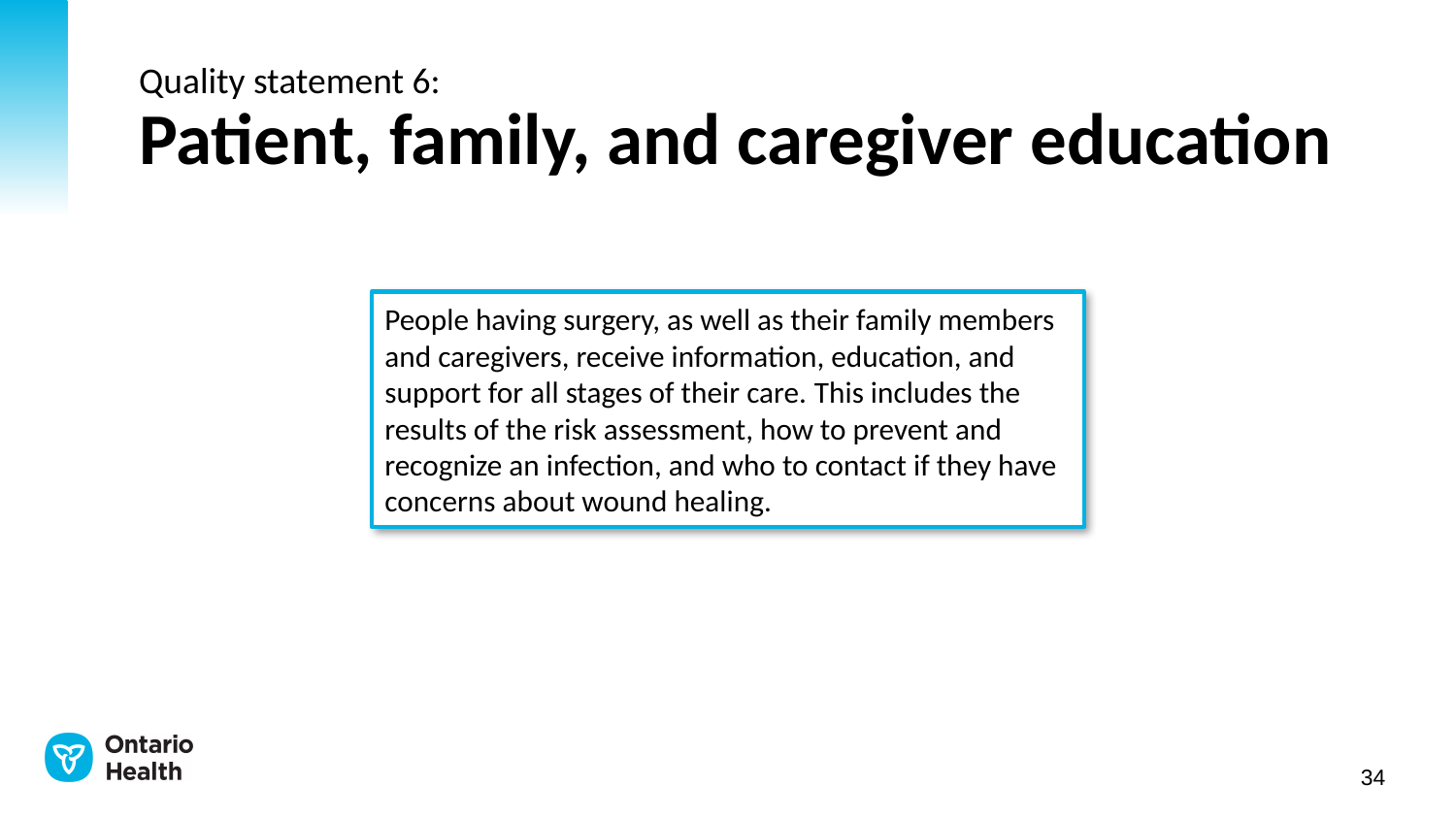

# Quality statement 6: Patient, family, and caregiver education
People having surgery, as well as their family members and caregivers, receive information, education, and support for all stages of their care. This includes the results of the risk assessment, how to prevent and recognize an infection, and who to contact if they have concerns about wound healing.